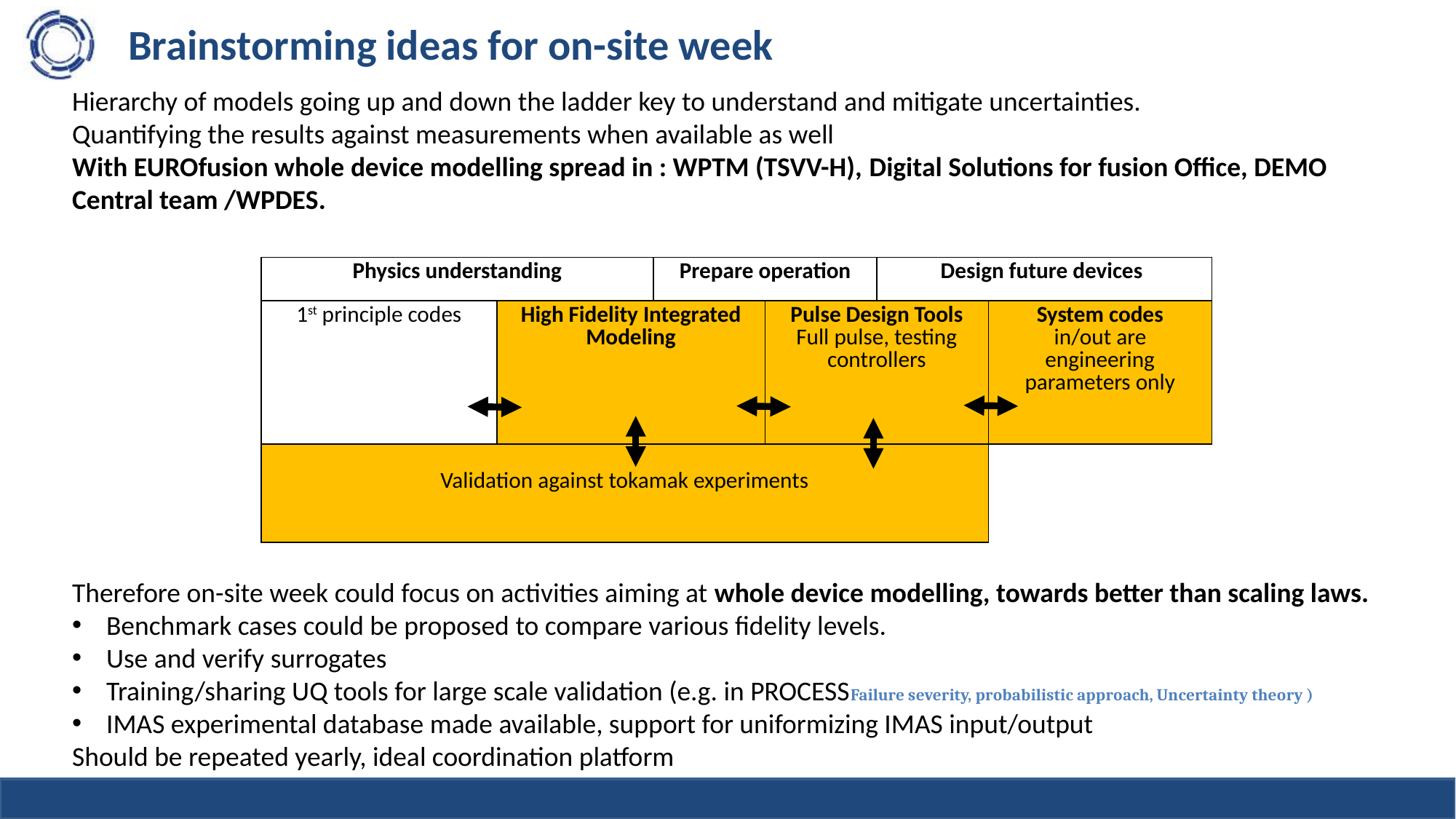

# Brainstorming ideas for on-site week
Hierarchy of models going up and down the ladder key to understand and mitigate uncertainties.
Quantifying the results against measurements when available as well
With EUROfusion whole device modelling spread in : WPTM (TSVV-H), Digital Solutions for fusion Office, DEMO Central team /WPDES.

Therefore on-site week could focus on activities aiming at whole device modelling, towards better than scaling laws.
Benchmark cases could be proposed to compare various fidelity levels.
Use and verify surrogates
Training/sharing UQ tools for large scale validation (e.g. in PROCESSFailure severity, probabilistic approach, Uncertainty theory )
IMAS experimental database made available, support for uniformizing IMAS input/output
Should be repeated yearly, ideal coordination platform
| Physics understanding |  | Prepare operation |  | Design future devices |  |
| --- | --- | --- | --- | --- | --- |
| 1st principle codes | High Fidelity Integrated Modeling |  | Pulse Design Tools Full pulse, testing controllers |  | System codes in/out are engineering parameters only |
| Validation against tokamak experiments |  |  |  |  |  |